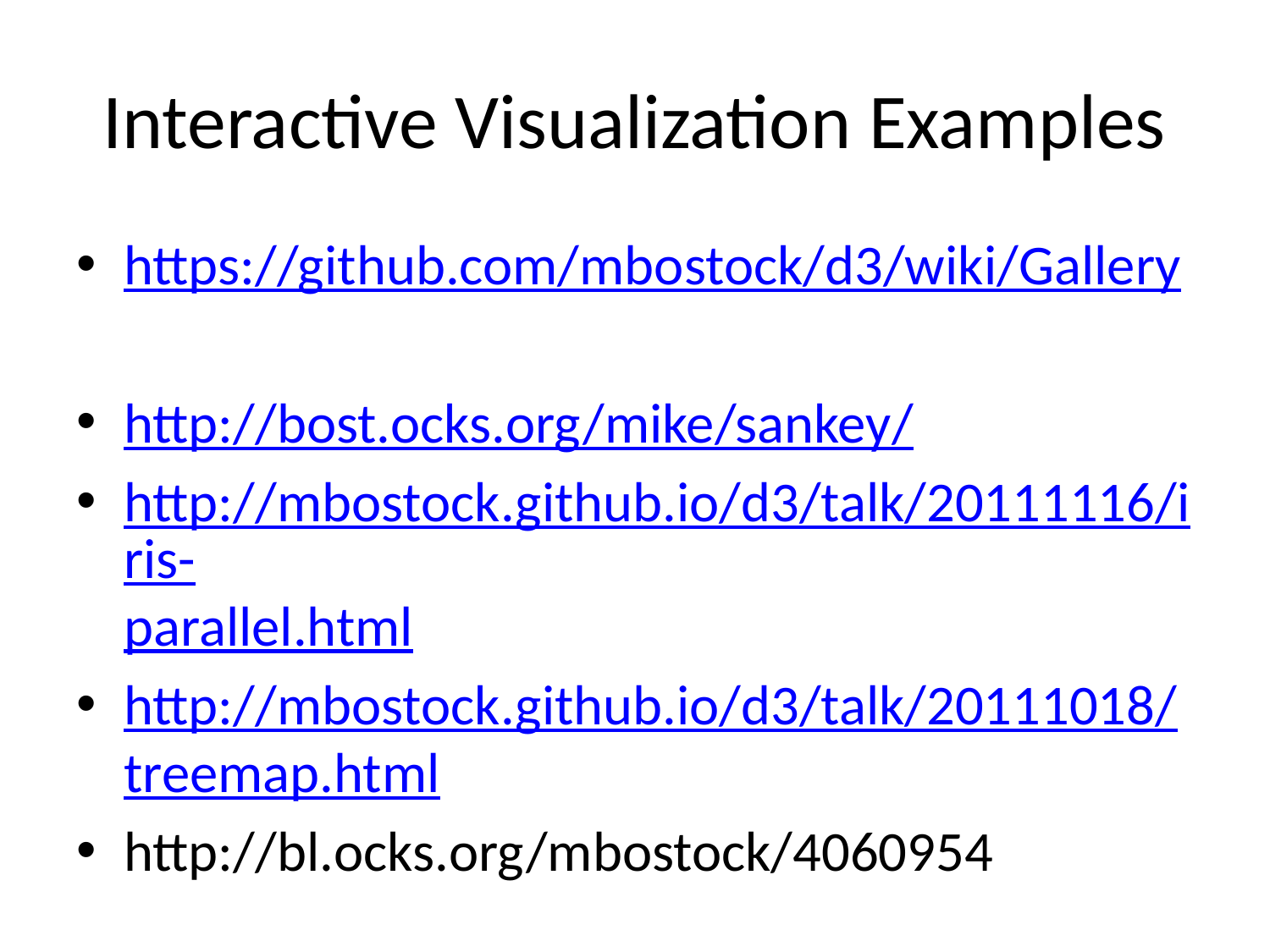

# Interactive Visualization Examples
https://github.com/mbostock/d3/wiki/Gallery

http://bost.ocks.org/mike/sankey/
http://mbostock.github.io/d3/talk/20111116/iris-parallel.html
http://mbostock.github.io/d3/talk/20111018/treemap.html
http://bl.ocks.org/mbostock/4060954